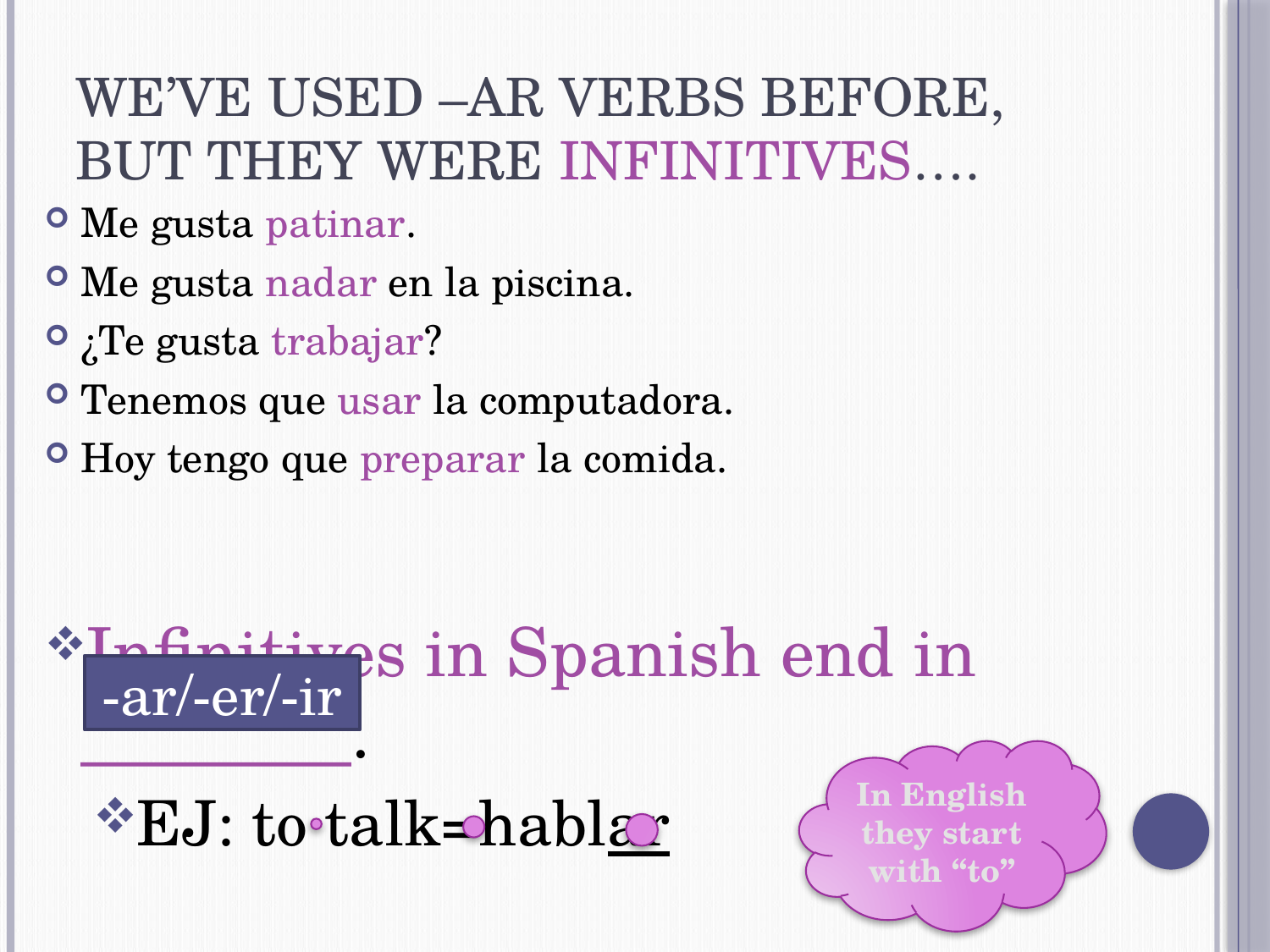

# We’ve used –ar verbs before, but they were infinitives….
Me gusta patinar.
Me gusta nadar en la piscina.
¿Te gusta trabajar?
Tenemos que usar la computadora.
Hoy tengo que preparar la comida.

Infinitives in Spanish end in ________.
EJ: to talk=hablar
-ar/-er/-ir
In English they start with “to”